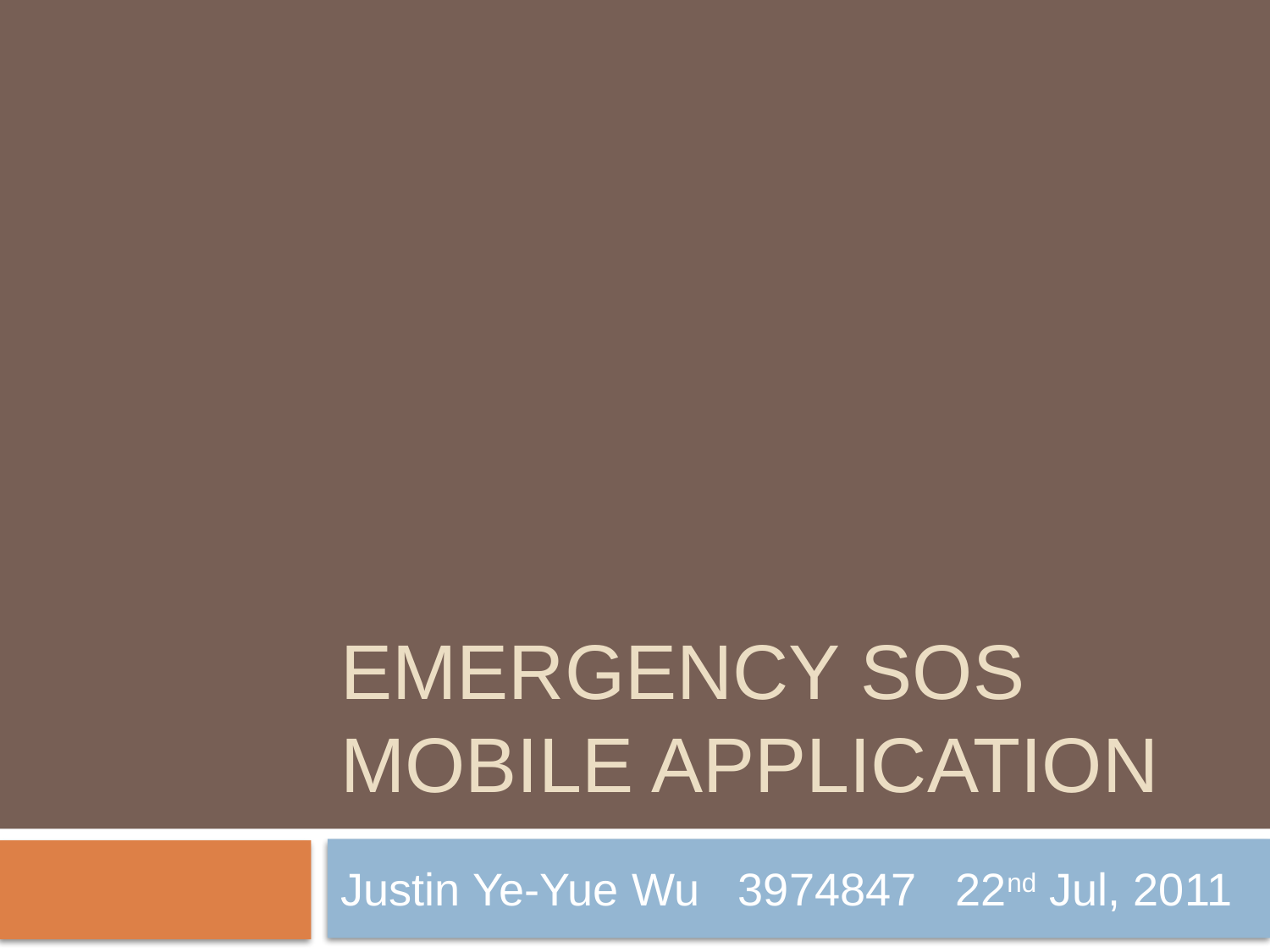

# Emergency SOS  Mobile Application
Justin Ye-Yue Wu   3974847   22nd Jul, 2011